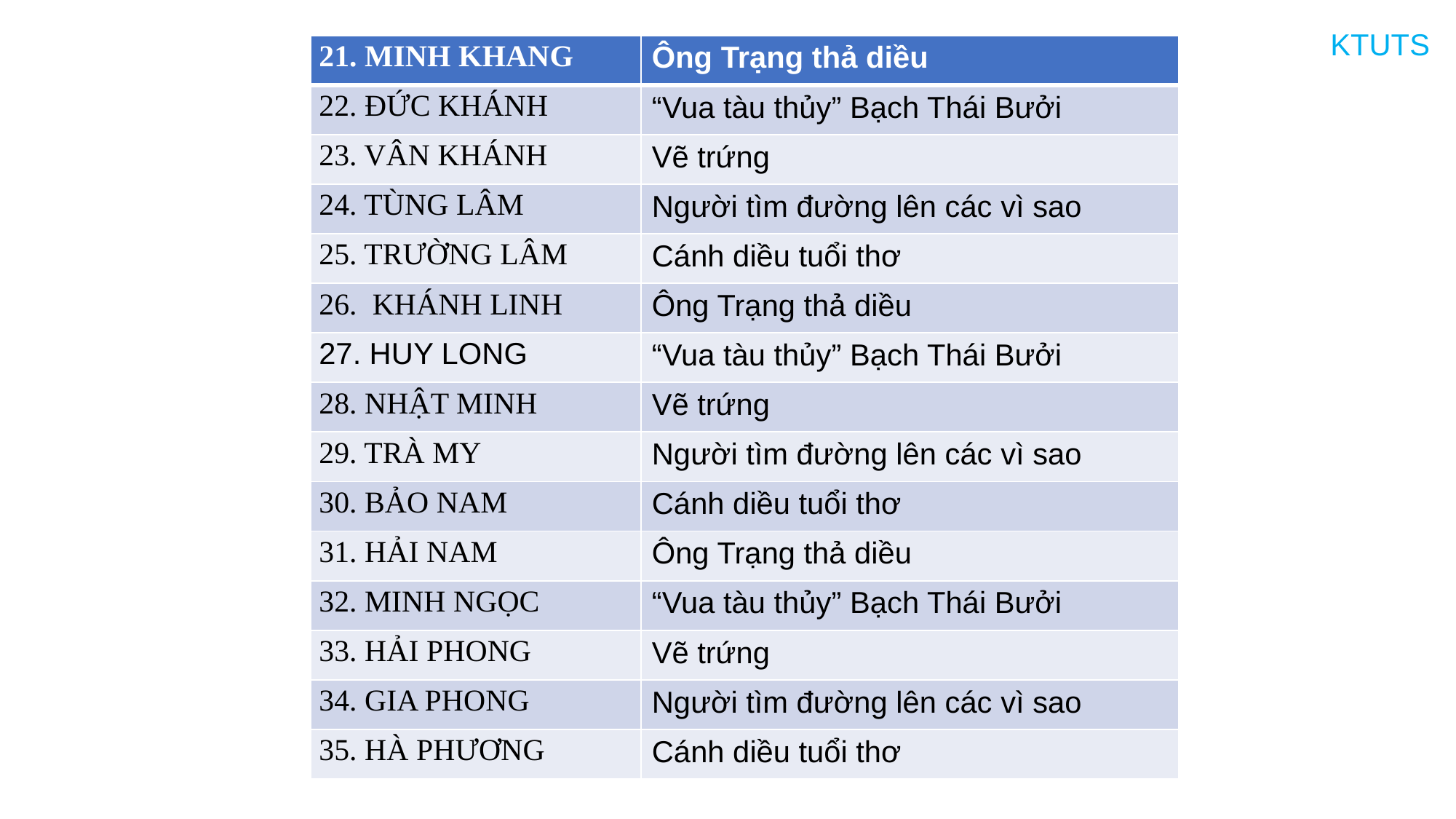

| 21. MINH KHANG | Ông Trạng thả diều |
| --- | --- |
| 22. ĐỨC KHÁNH | “Vua tàu thủy” Bạch Thái Bưởi |
| 23. VÂN KHÁNH | Vẽ trứng |
| 24. TÙNG LÂM | Người tìm đường lên các vì sao |
| 25. TRƯỜNG LÂM | Cánh diều tuổi thơ |
| 26. KHÁNH LINH | Ông Trạng thả diều |
| 27. HUY LONG | “Vua tàu thủy” Bạch Thái Bưởi |
| 28. NHẬT MINH | Vẽ trứng |
| 29. TRÀ MY | Người tìm đường lên các vì sao |
| 30. BẢO NAM | Cánh diều tuổi thơ |
| 31. HẢI NAM | Ông Trạng thả diều |
| 32. MINH NGỌC | “Vua tàu thủy” Bạch Thái Bưởi |
| 33. HẢI PHONG | Vẽ trứng |
| 34. GIA PHONG | Người tìm đường lên các vì sao |
| 35. HÀ PHƯƠNG | Cánh diều tuổi thơ |